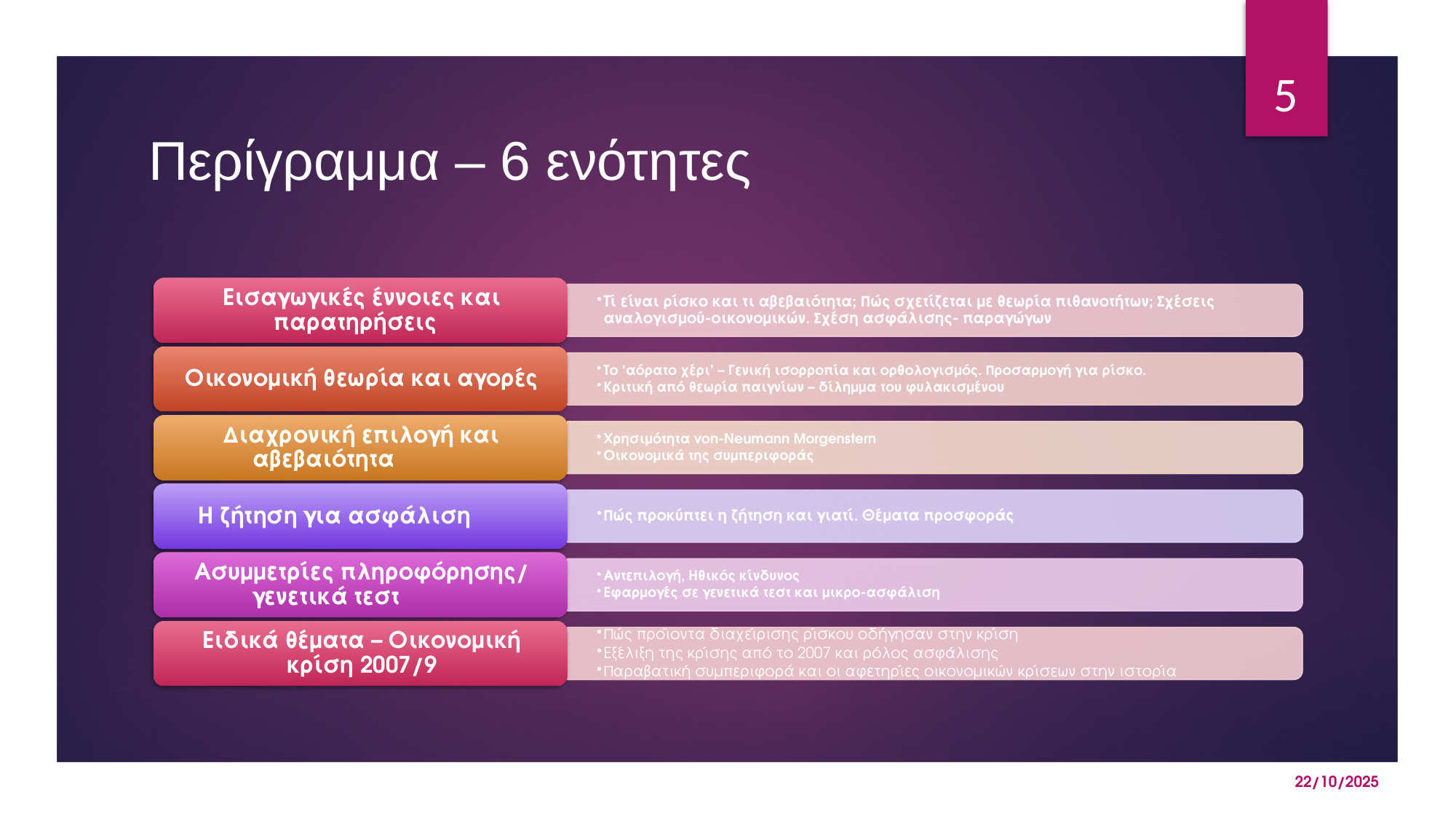

5
# Περίγραμμα – 6 ενότητες
Τί είναι ρίσκο και τι αβεβαιότητα; Πώς σχετίζεται με θεωρία πιθανοτήτων; Σχέσεις αναλογισμού-οικονομικών. Σχέση ασφάλισης- παραγώγων
Εισαγωγικές έννοιες και παρατηρήσεις
Το ‘αόρατο χέρι’ – Γενική ισορροπία και ορθολογισμός. Προσαρμογή για ρίσκο.
Κριτική από θεωρία παιγνίων – δίλημμα του φυλακισμένου
Οικονομική θεωρία και αγορές
Χρησιμότητα von-Neumann Morgenstern
Οικονομικά της συμπεριφοράς
Διαχρονική επιλογή και αβεβαιότητα
Πώς προκύπτει η ζήτηση και γιατί. Θέματα προσφοράς
Η ζήτηση για ασφάλιση
Αντεπιλογή, Ηθικός κίνδυνος
Εφαρμογές σε γενετικά τεστ και μικρο-ασφάλιση
Ασυμμετρίες πληροφόρησης/ γενετικά τεστ
Πώς προϊοντα διαχείρισης ρίσκου οδήγησαν στην κρίση
Εξέλιξη της κρίσης από το 2007 και ρόλος ασφάλισης
Παραβατική συμπεριφορά και οι αφετηρίες οικονομικών κρίσεων στην ιστορία
Ειδικά θέματα – Οικονομική κρίση 2007/9
22/10/2025